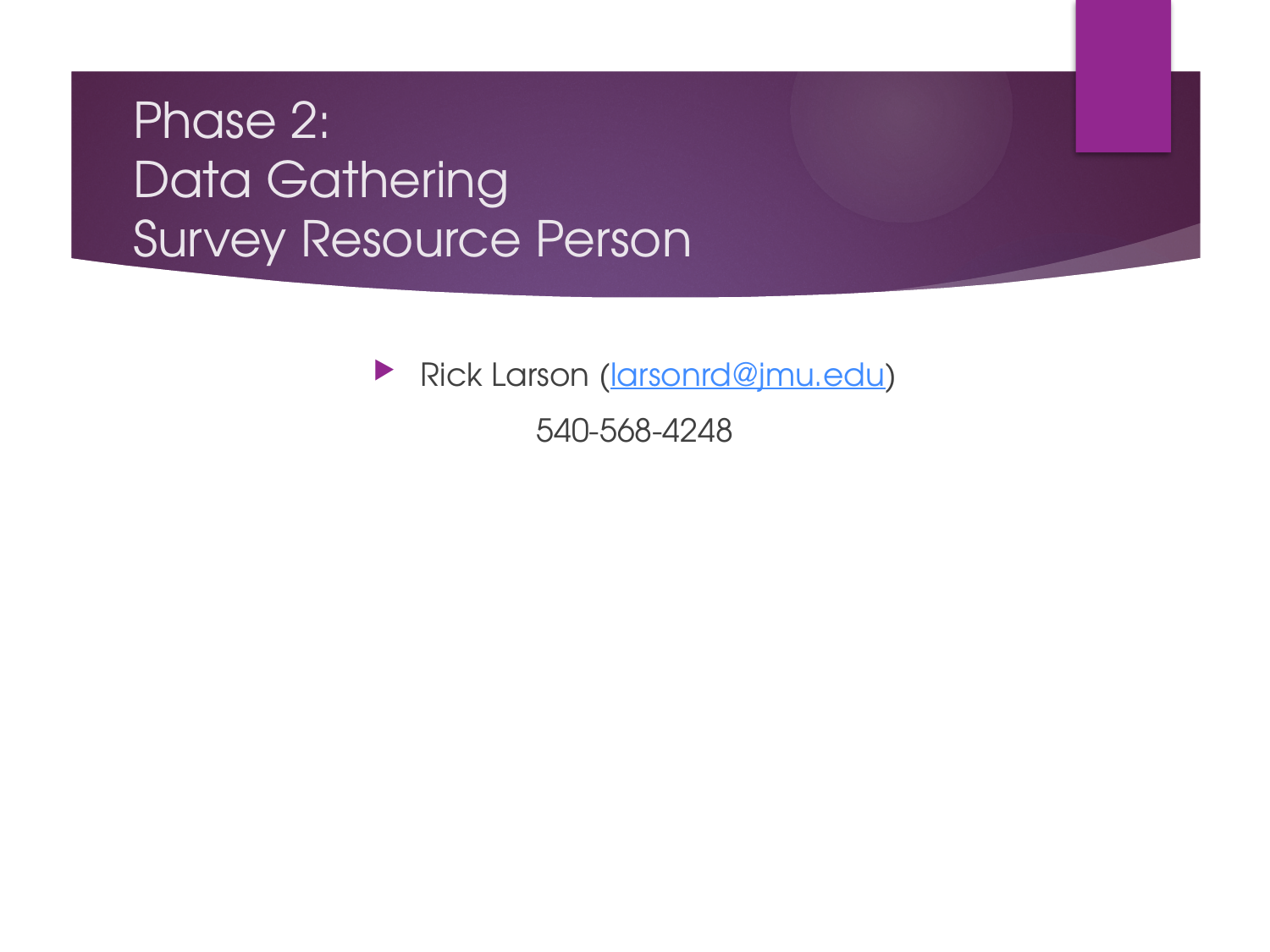

# Phase 2: Data Gathering Survey Resource Person
Rick Larson (larsonrd@jmu.edu)
540-568-4248